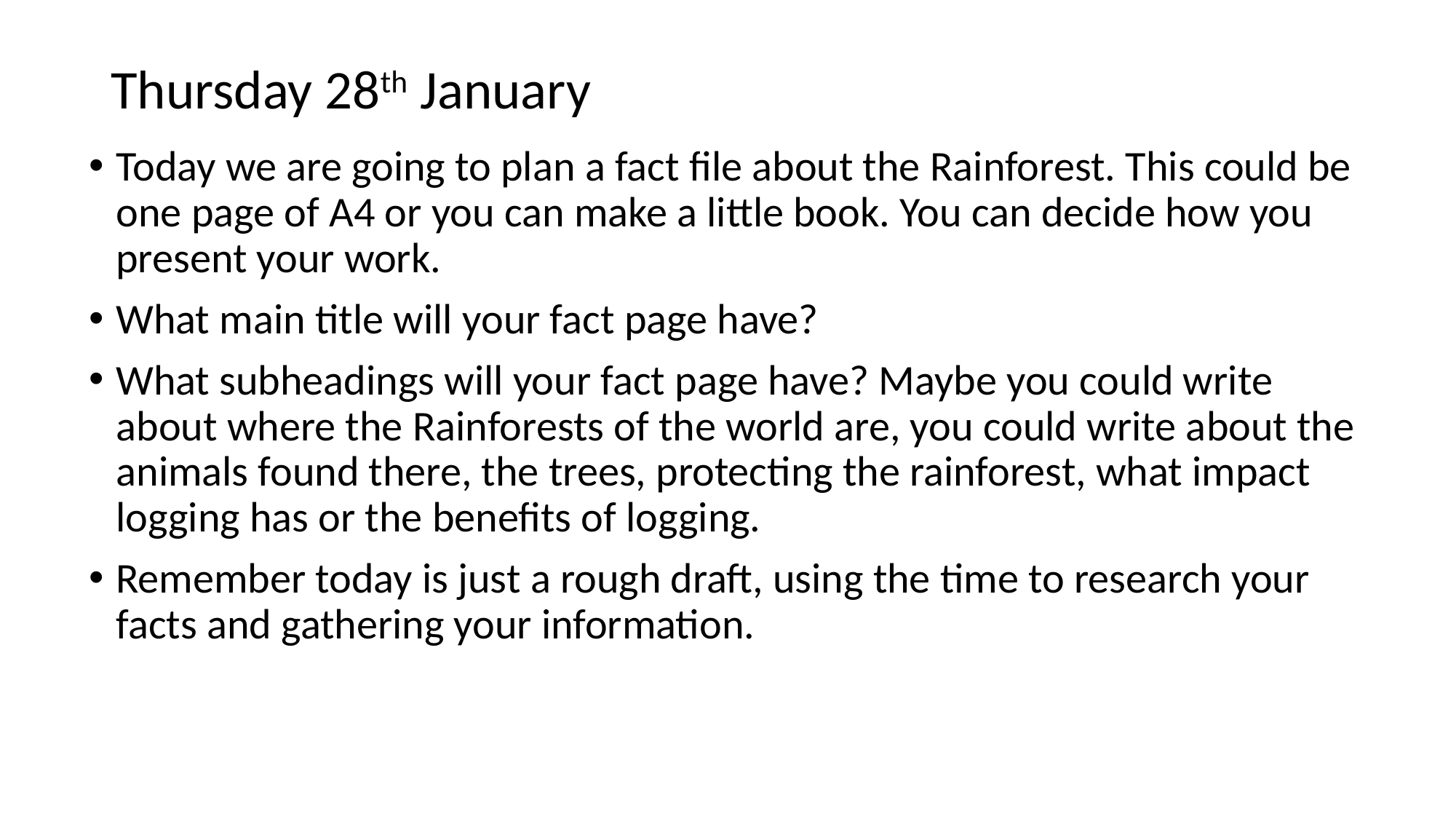

# Thursday 28th January
Today we are going to plan a fact file about the Rainforest. This could be one page of A4 or you can make a little book. You can decide how you present your work.
What main title will your fact page have?
What subheadings will your fact page have? Maybe you could write about where the Rainforests of the world are, you could write about the animals found there, the trees, protecting the rainforest, what impact logging has or the benefits of logging.
Remember today is just a rough draft, using the time to research your facts and gathering your information.